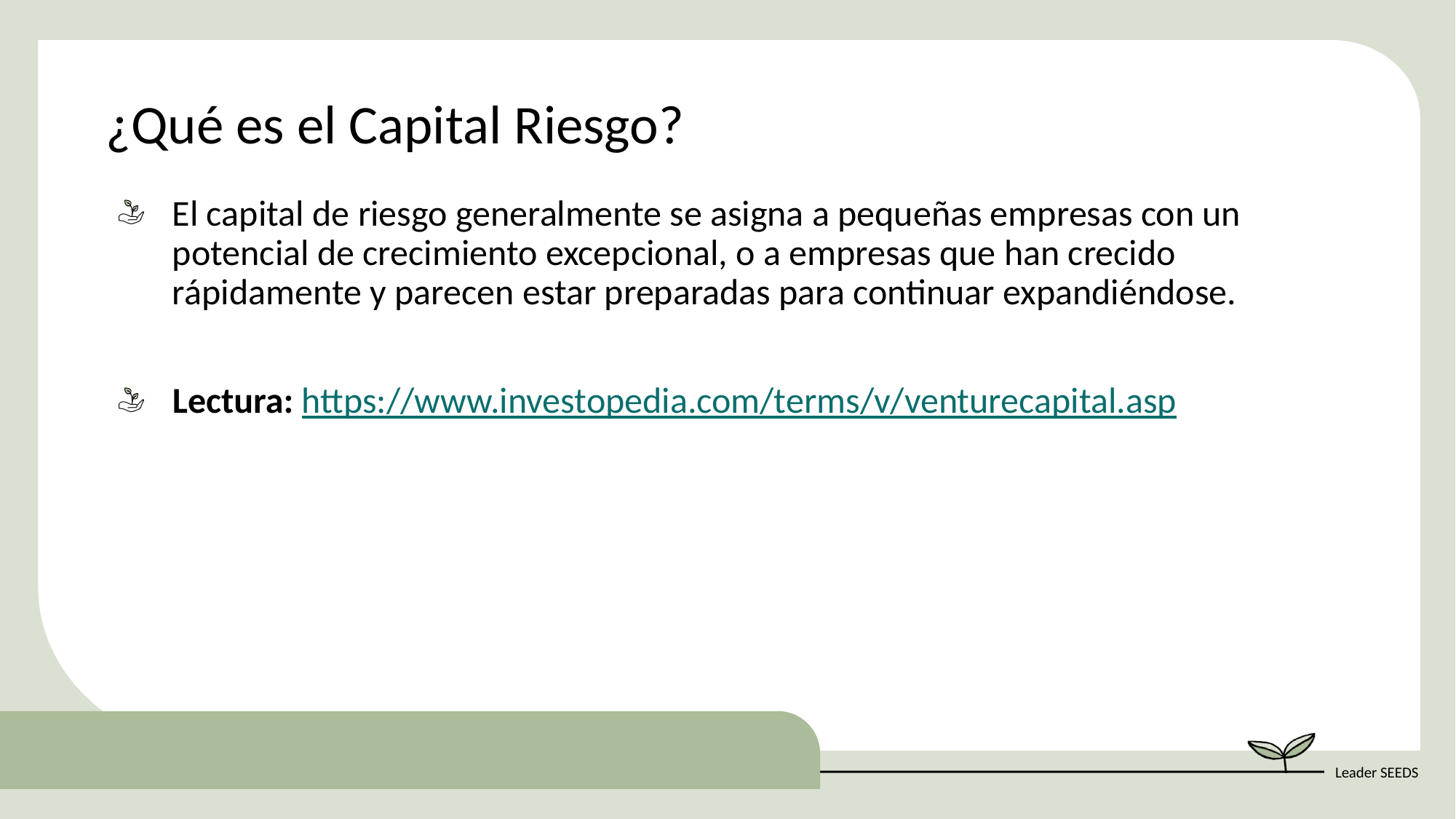

¿Qué es el Capital Riesgo?

El capital de riesgo generalmente se asigna a pequeñas empresas con un potencial de crecimiento excepcional, o a empresas que han crecido rápidamente y parecen estar preparadas para continuar expandiéndose.

Lectura: https://www.investopedia.com/terms/v/venturecapital.asp